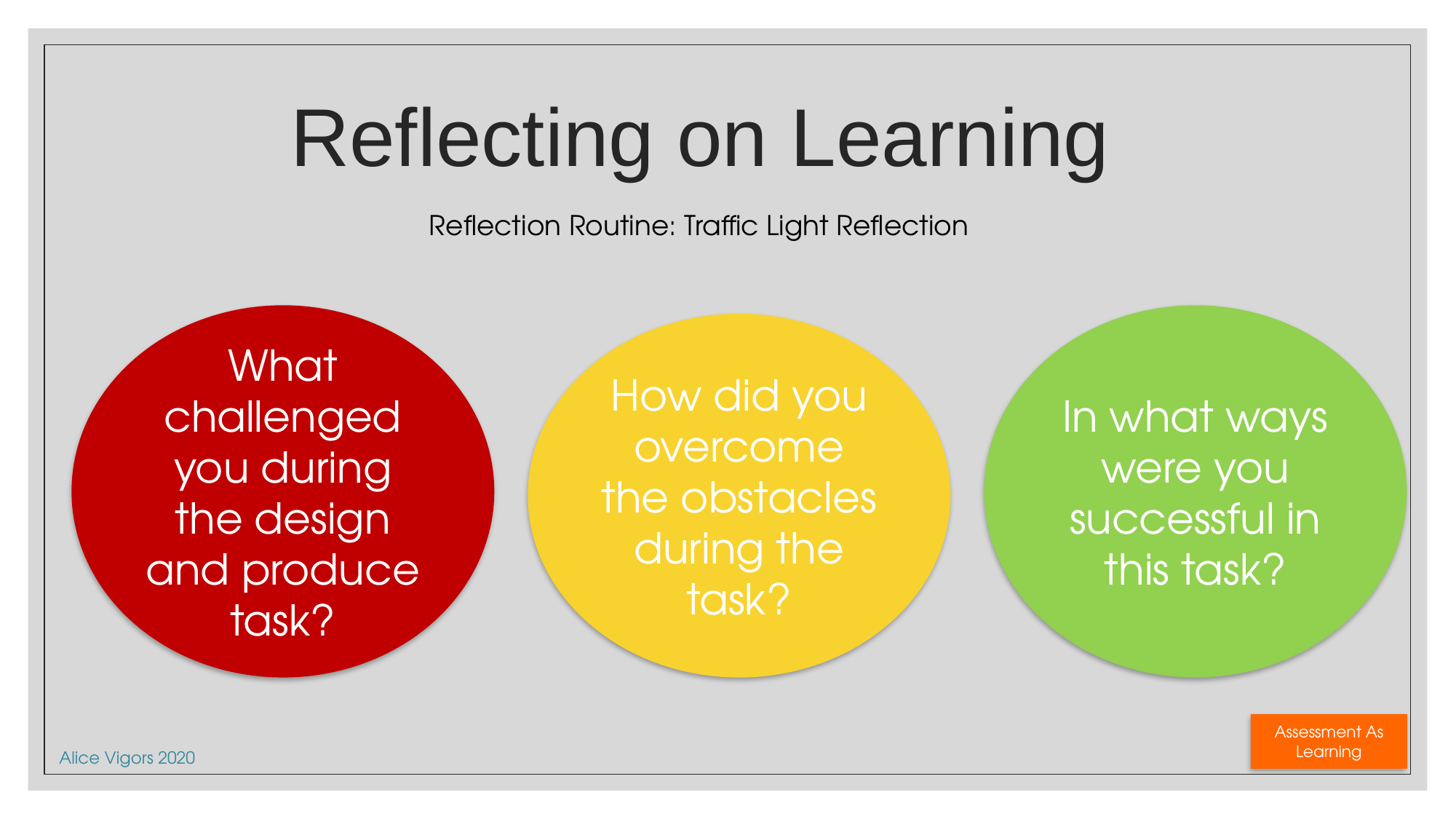

# Reflecting on Learning
Reflection Routine: Traffic Light Reflection
What challenged you during the design and produce task?
In what ways were you successful in this task?
How did you overcome the obstacles during the task?
Assessment As Learning
Alice Vigors 2020